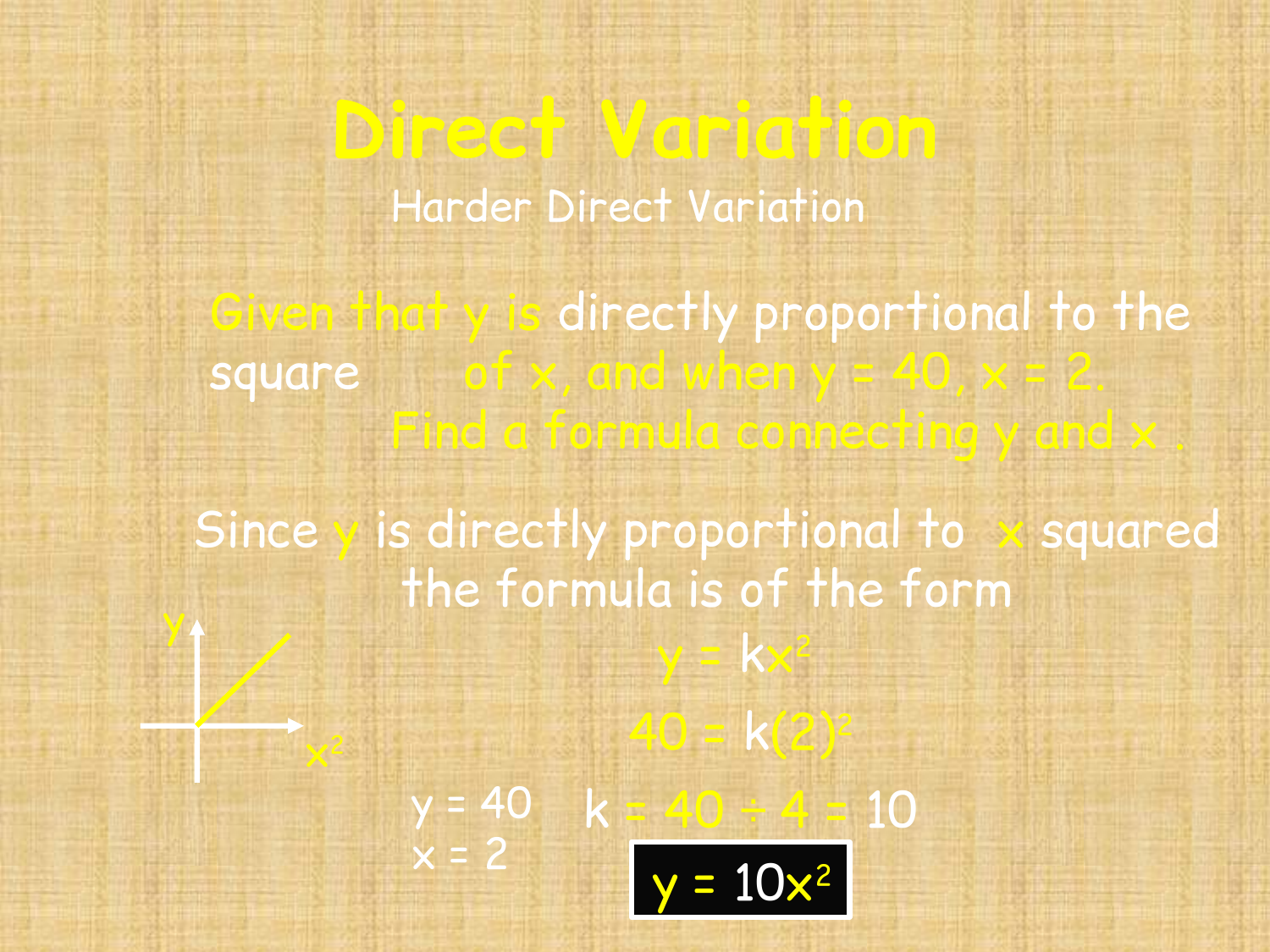

Direct Variation
Harder Direct Variation
Given that y is directly proportional to the square 	of x, and when y = 40, x = 2.
		Find a formula connecting y and x .
Since y is directly proportional to  x squared
the formula is of the form
y

x2
y = kx2
40 = k(2)2
y = 40
x = 2
k = 40 ÷ 4 = 10

y = 10x2